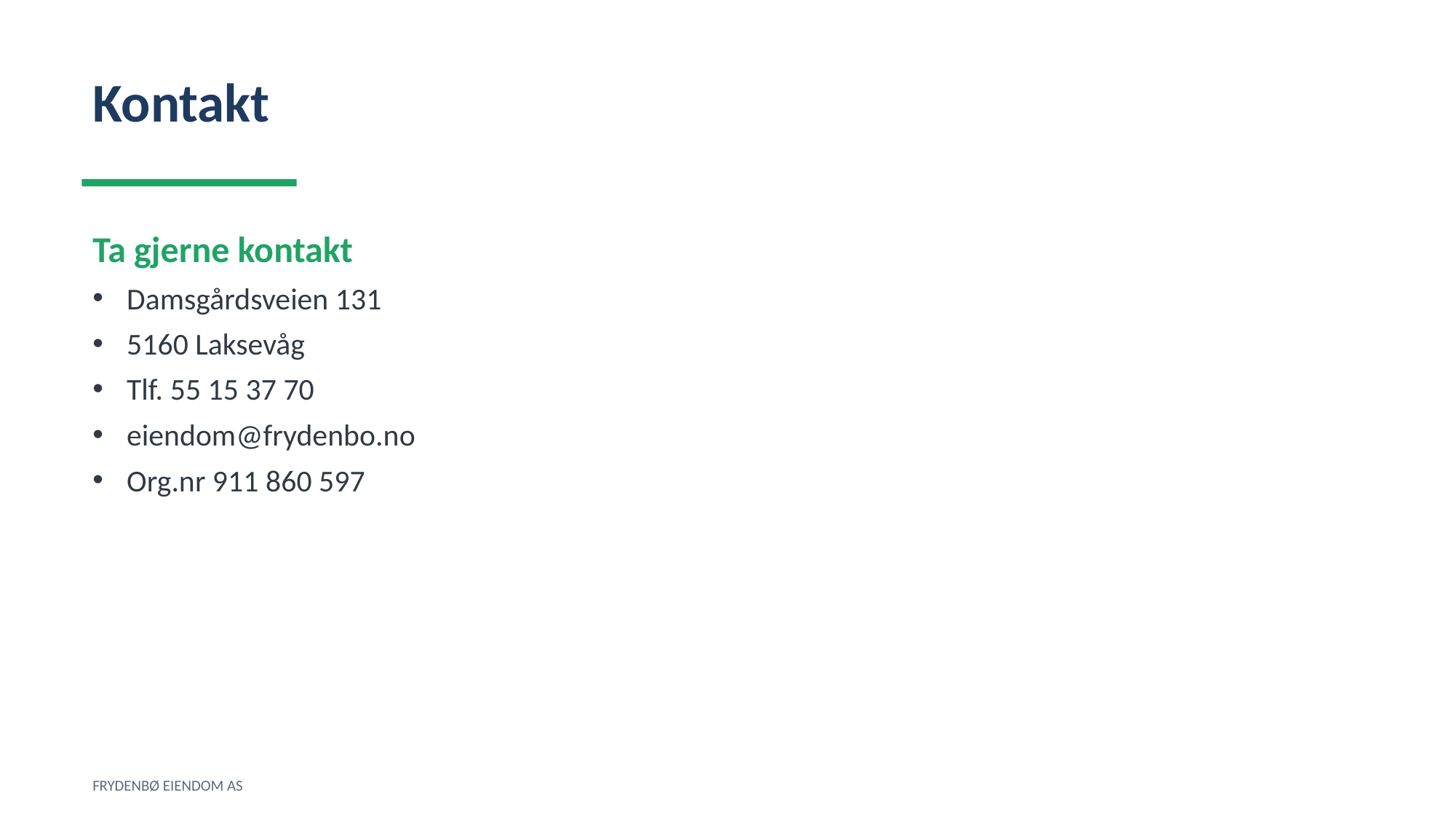

Kontakt

Ta gjerne kontakt
Damsgårdsveien 131
5160 Laksevåg
Tlf. 55 15 37 70
eiendom@frydenbo.no
Org.nr 911 860 597
FRYDENBØ EIENDOM AS